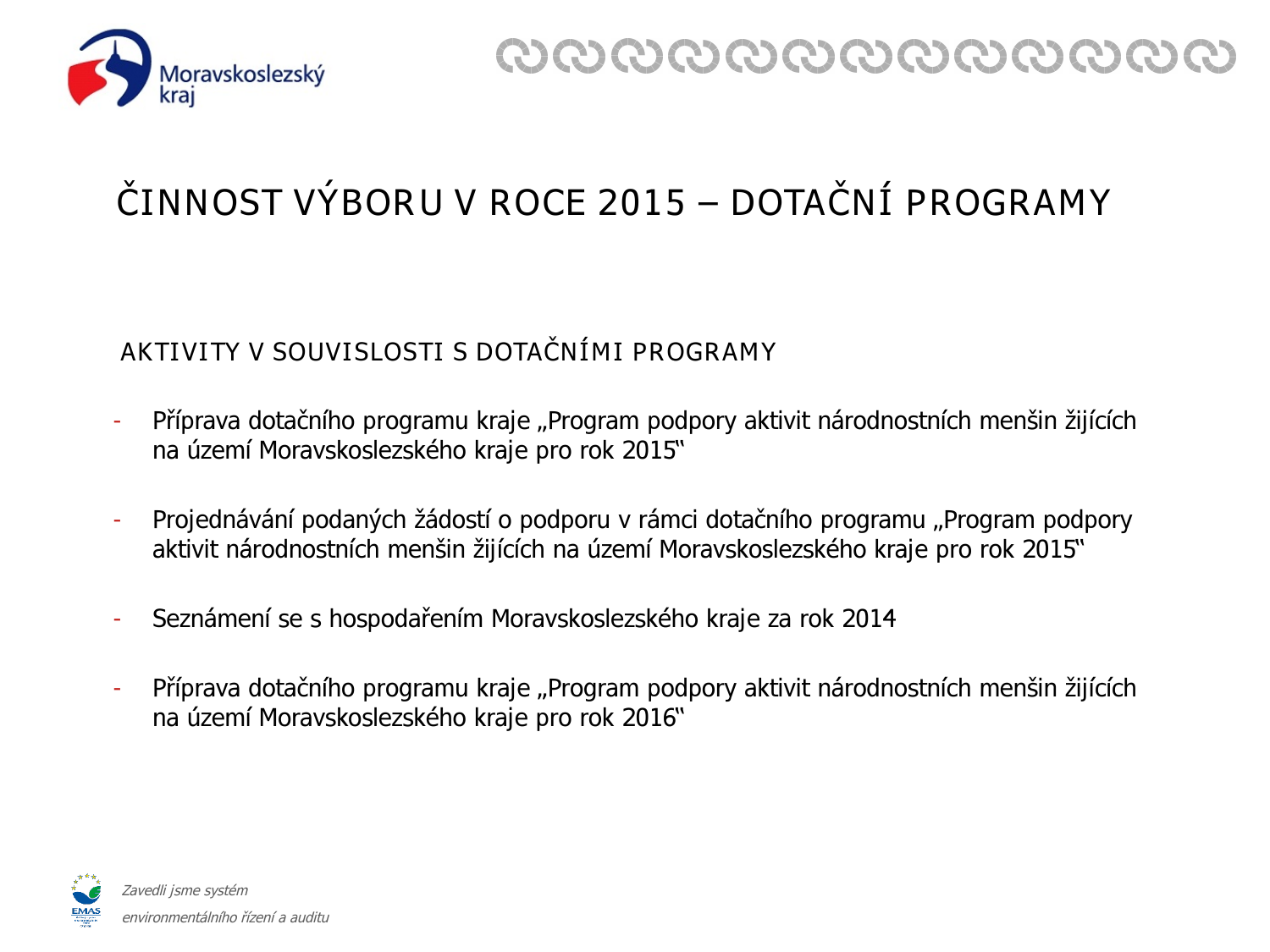

# Činnost výboru v roce 2015 – dotační programy

 AKTIVITY V SOUVISLOSTI S DOTAČNÍMI PROGRAMY

Příprava dotačního programu kraje „Program podpory aktivit národnostních menšin žijících na území Moravskoslezského kraje pro rok 2015“

Projednávání podaných žádostí o podporu v rámci dotačního programu „Program podpory aktivit národnostních menšin žijících na území Moravskoslezského kraje pro rok 2015“

Seznámení se s hospodařením Moravskoslezského kraje za rok 2014

Příprava dotačního programu kraje „Program podpory aktivit národnostních menšin žijících na území Moravskoslezského kraje pro rok 2016“